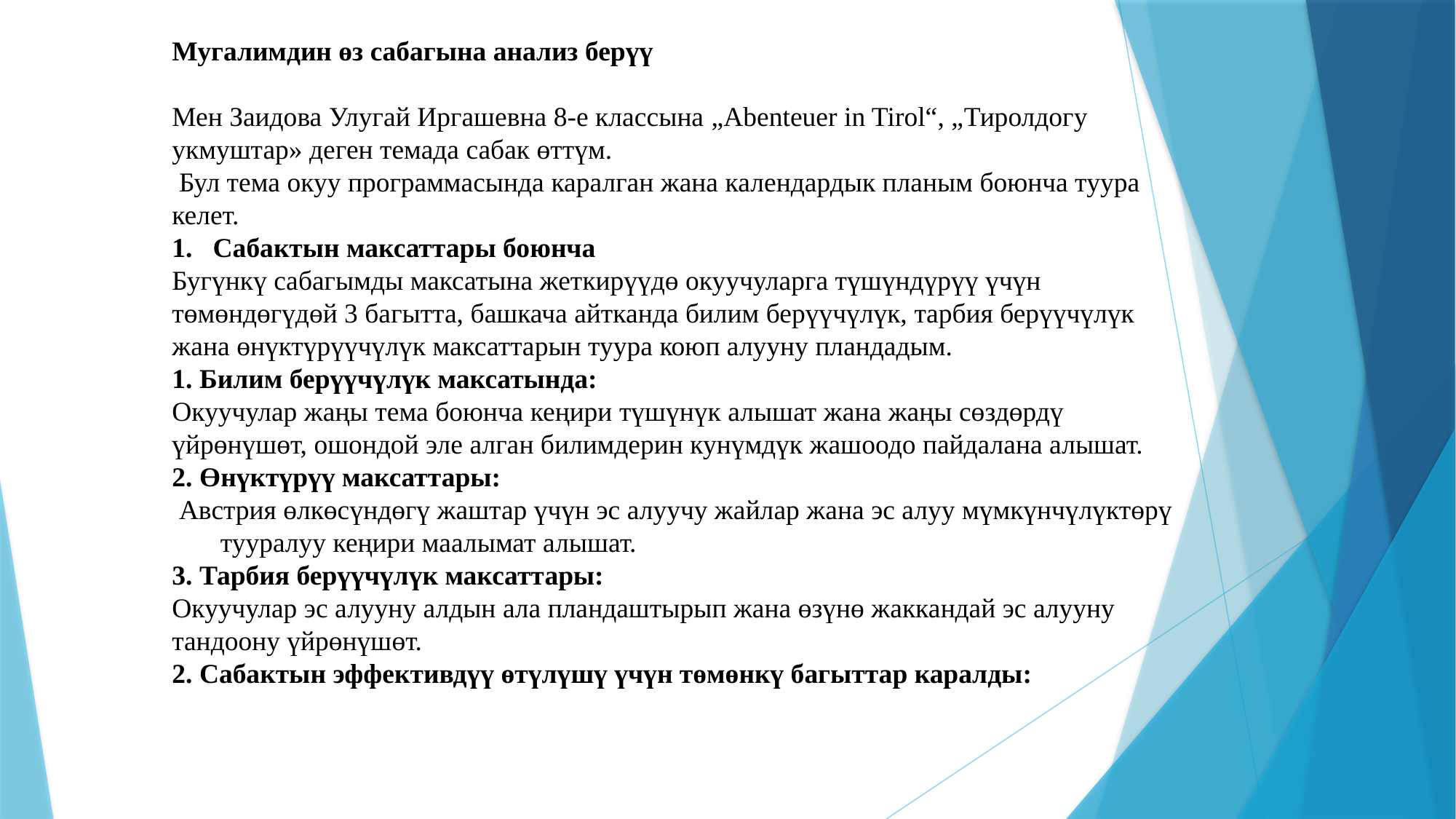

Мугалимдин өз сабагына анализ берүү

Мен Заидова Улугай Иргашевна 8-е классына „Abenteuer in Tirol“, „Тиролдогу укмуштар» деген темада сабак өттүм.
 Бул тема окуу программасында каралган жана календардык планым боюнча туура келет.
Сабактын максаттары боюнча
Бугүнкү сабагымды максатына жеткирүүдө окуучуларга түшүндүрүү үчүн төмөндөгүдөй 3 багытта, башкача айтканда билим берүүчүлүк, тарбия берүүчүлүк жана өнүктүрүүчүлүк максаттарын туура коюп алууну пландадым.
1. Билим берүүчүлүк максатында:
Окуучулар жаңы тема боюнча кеңири түшүнүк алышат жана жаңы сөздөрдү үйрөнүшөт, ошондой эле алган билимдерин кунүмдүк жашоодо пайдалана алышат.
2. Өнүктүрүү максаттары:
 Австрия өлкөсүндөгү жаштар үчүн эс алуучу жайлар жана эс алуу мүмкүнчүлүктөрү         тууралуу кеңири маалымат алышат.
3. Тарбия берүүчүлүк максаттары:
Окуучулар эс алууну алдын ала пландаштырып жана өзүнө жаккандай эс алууну тандоону үйрөнүшөт.
2. Сабактын эффективдүү өтүлүшү үчүн төмөнкү багыттар каралды: